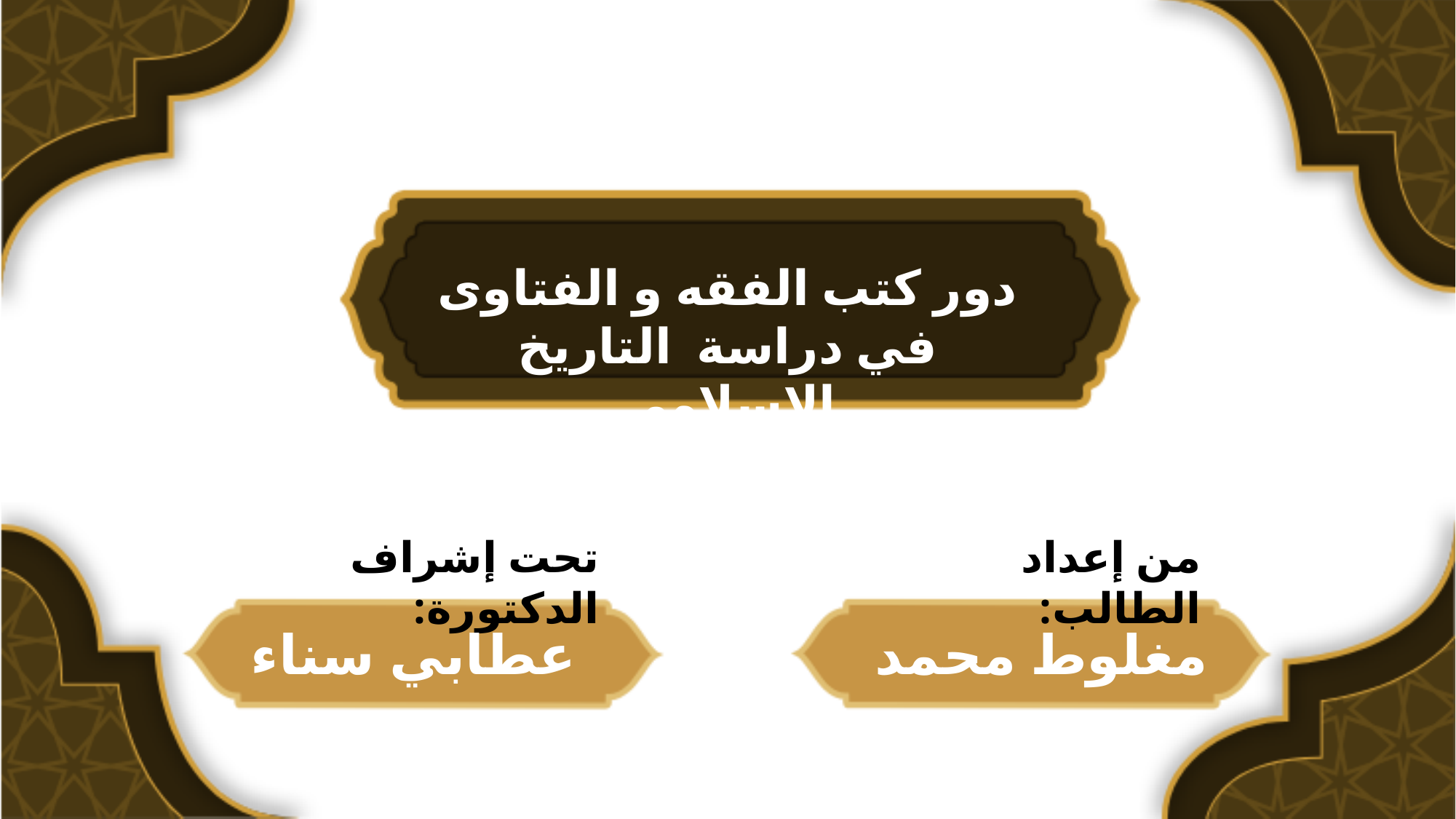

دور كتب الفقه و الفتاوى في دراسة  التاريخ الإسلامي
تحت إشراف الدكتورة:
من إعداد الطالب:
عطابي سناء
مغلوط محمد